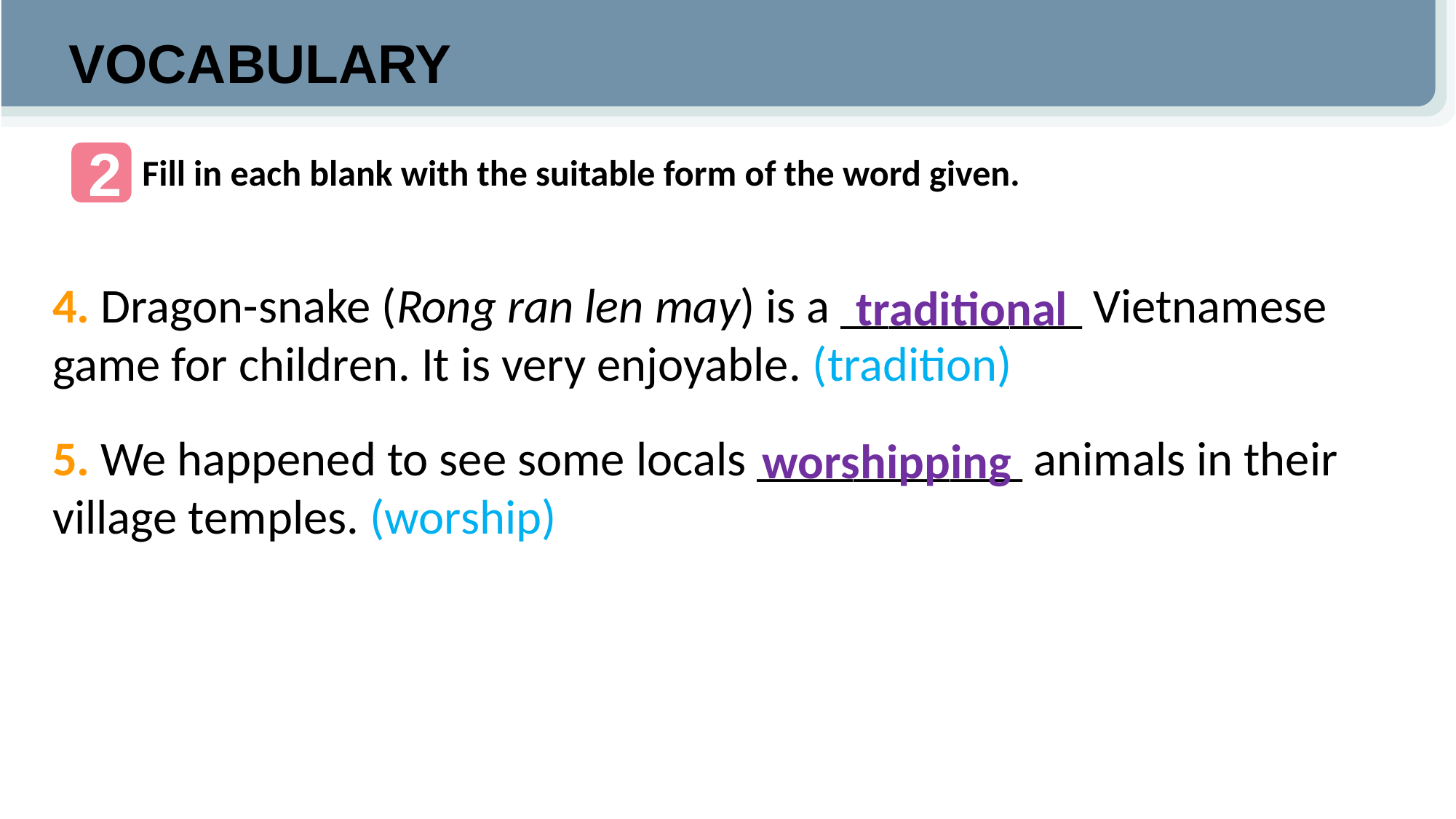

VOCABULARY
2

Fill in each blank with the suitable form of the word given.
4. Dragon-snake (Rong ran len may) is a __________ Vietnamese game for children. It is very enjoyable. (tradition)

5. We happened to see some locals ___________ animals in their village temples. (worship)
traditional
worshipping